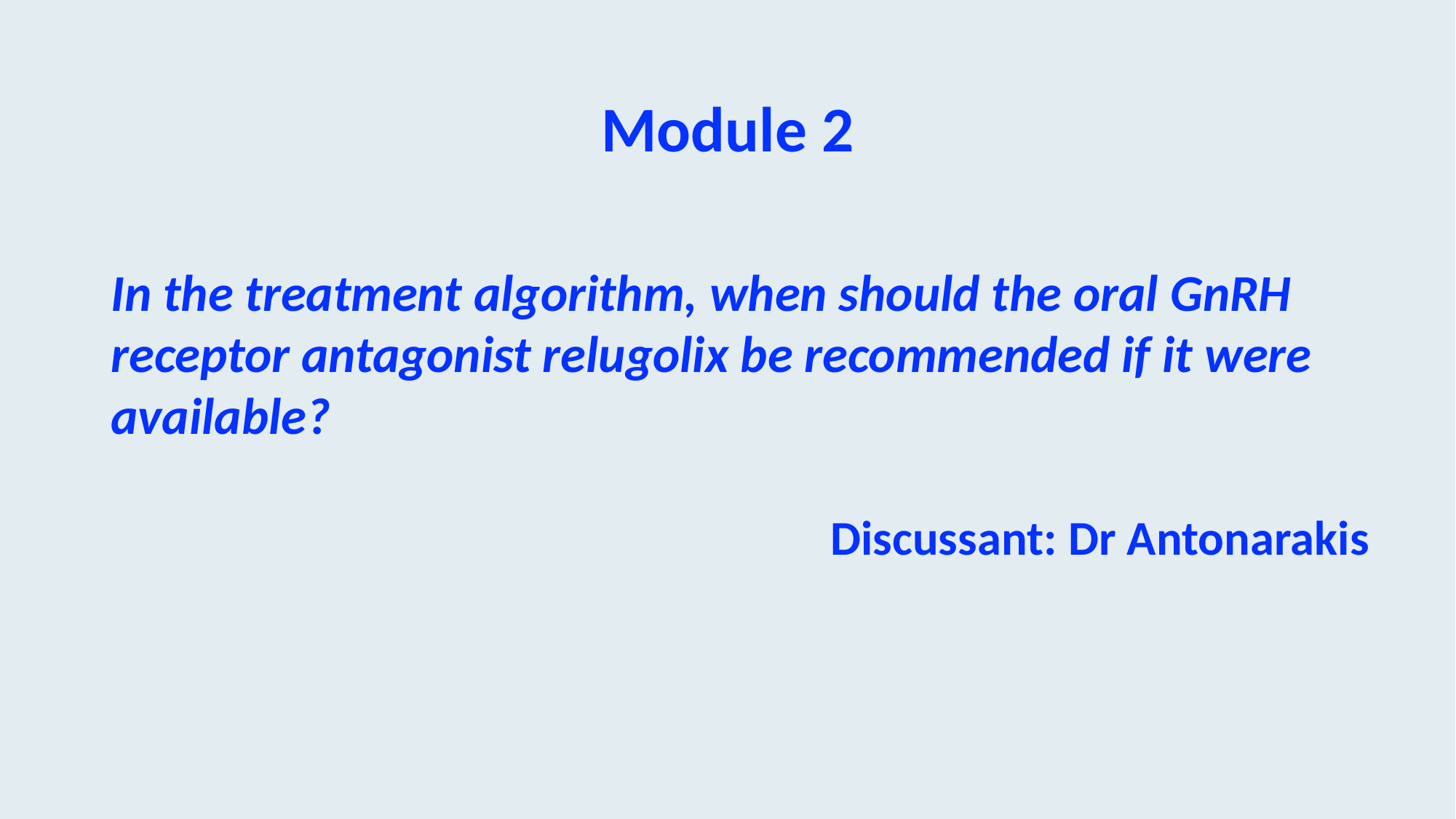

Module 2
In the treatment algorithm, when should the oral GnRH receptor antagonist relugolix be recommended if it were available?

Discussant: Dr Antonarakis